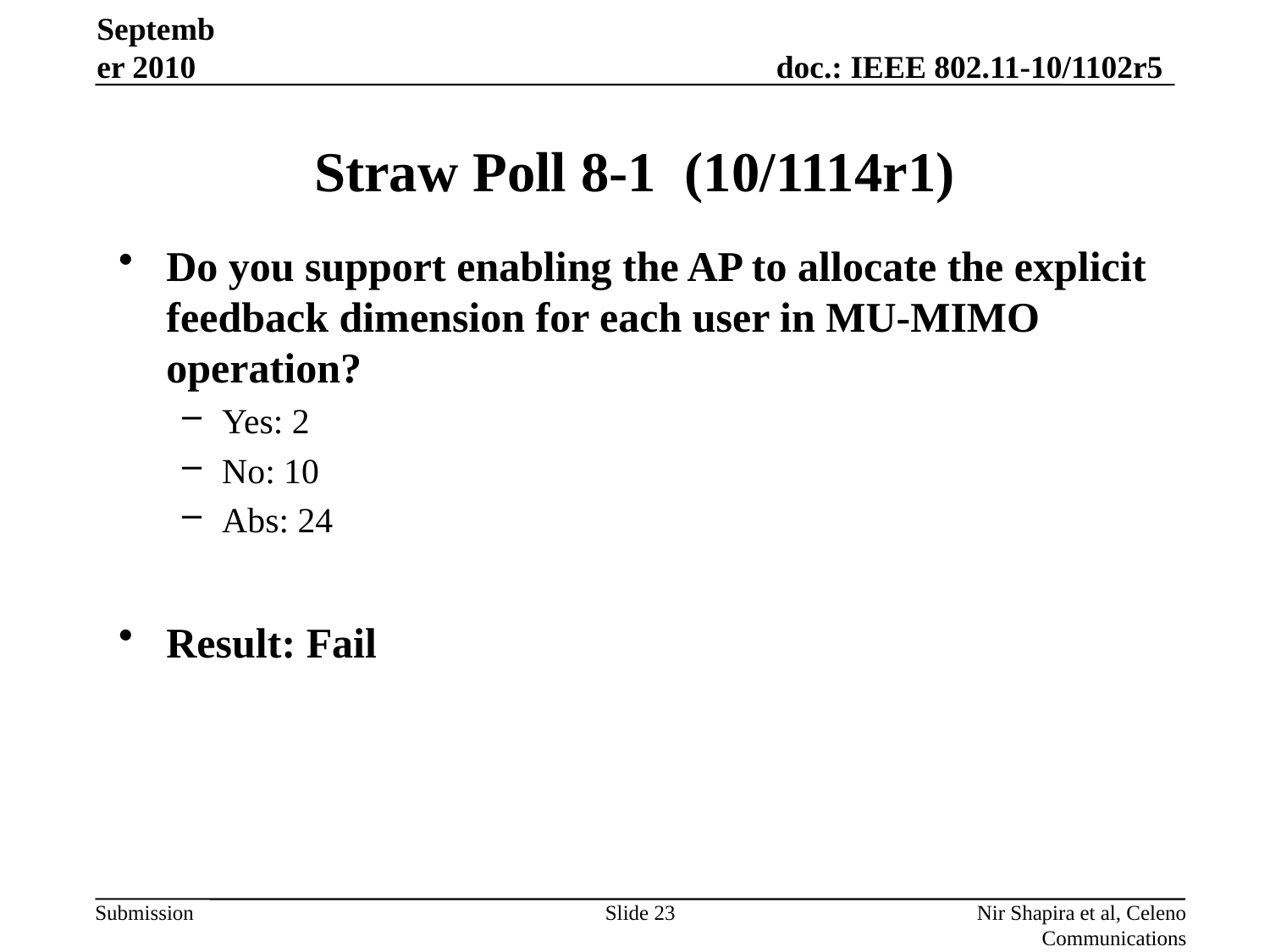

September 2010
# Straw Poll 8-1  (10/1114r1)
Do you support enabling the AP to allocate the explicit feedback dimension for each user in MU-MIMO operation?
Yes: 2
No: 10
Abs: 24

Result: Fail

Nir Shapira et al, Celeno Communications
Slide 23